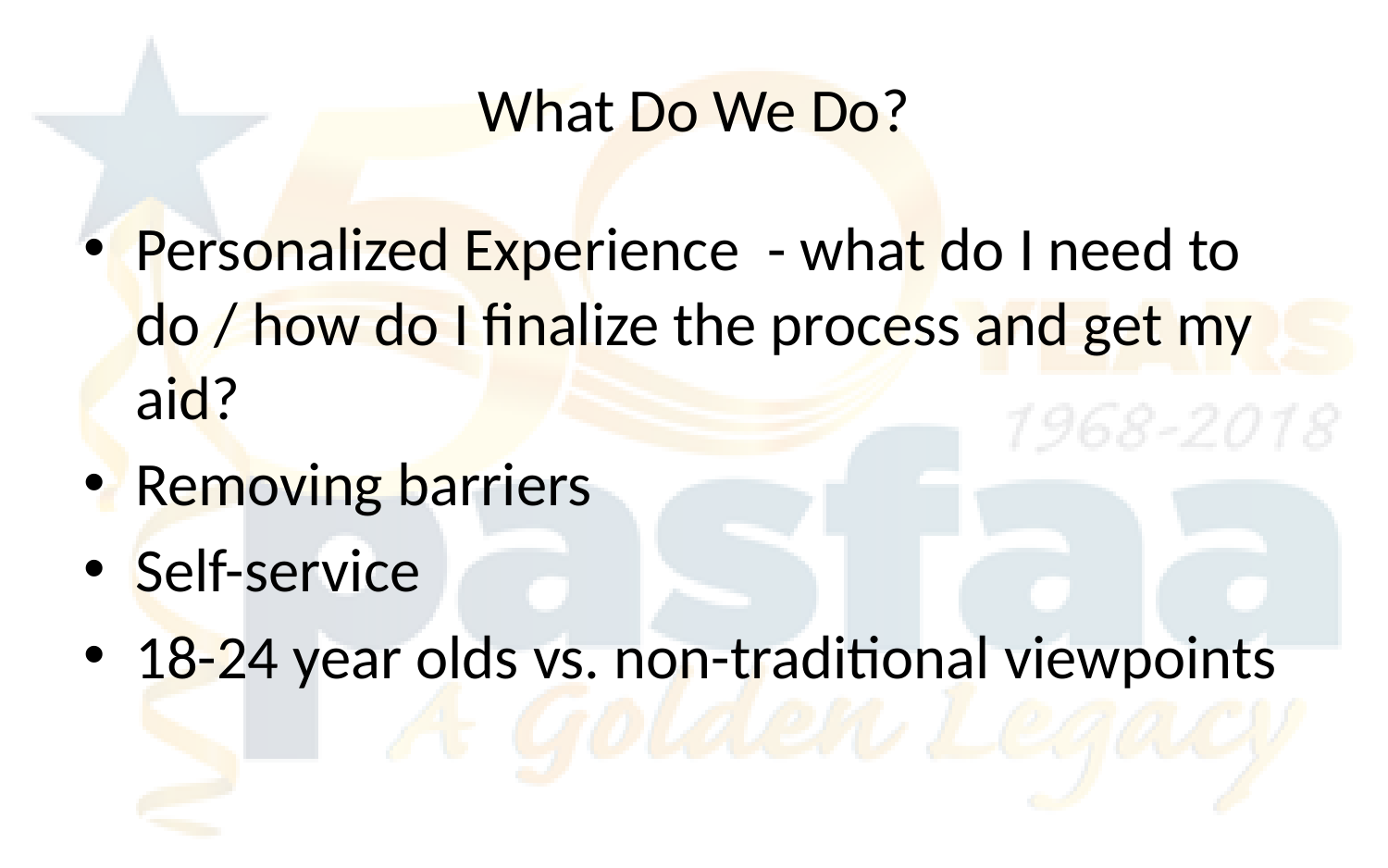

# What Do We Do?
Personalized Experience  - what do I need to do / how do I finalize the process and get my aid?
Removing barriers
Self-service
18-24 year olds vs. non-traditional viewpoints